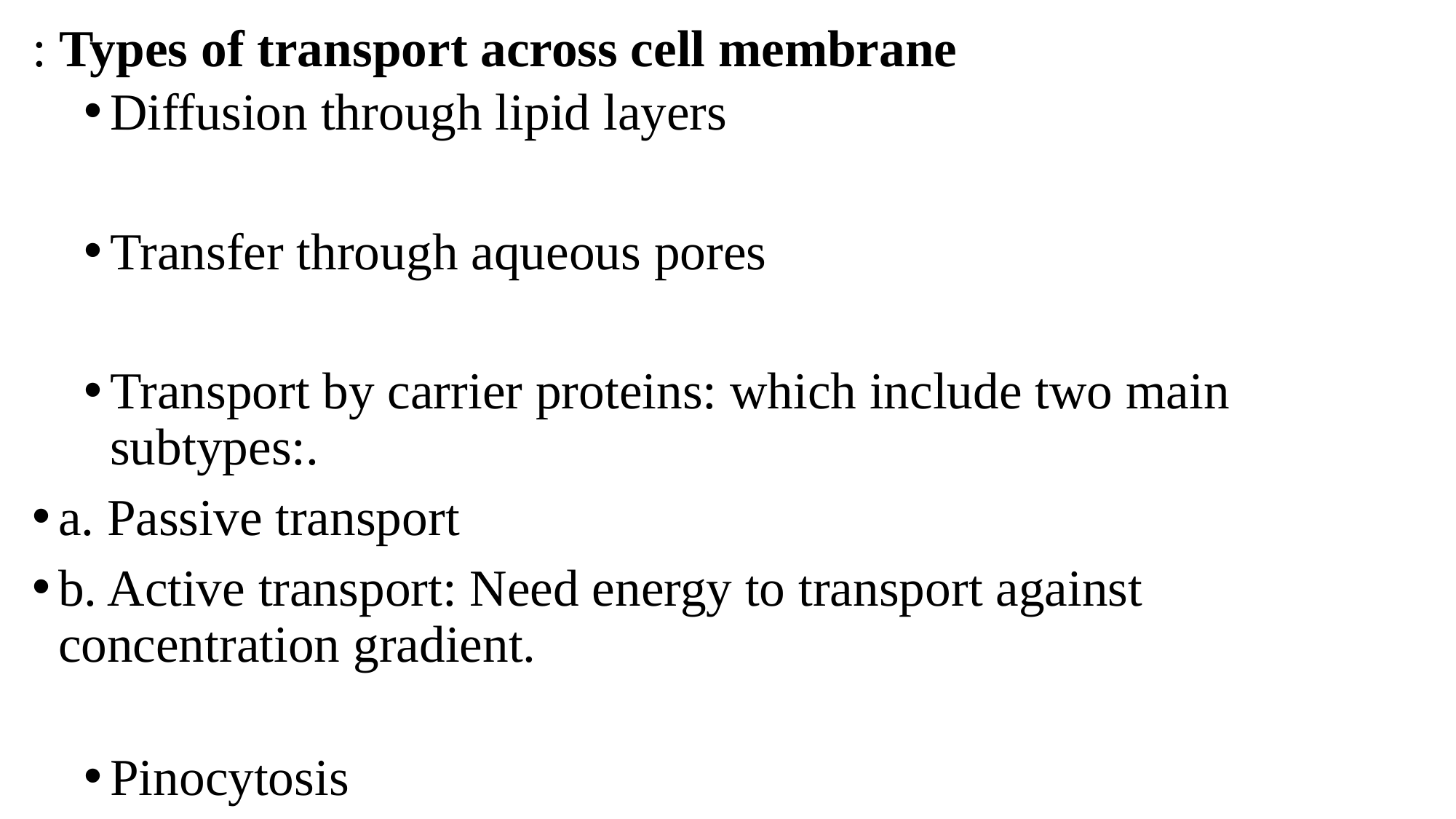

Types of transport across cell membrane :
Diffusion through lipid layers

Transfer through aqueous pores

Transport by carrier proteins: which include two main subtypes:.
a. Passive transport
b. Active transport: Need energy to transport against concentration gradient.

Pinocytosis